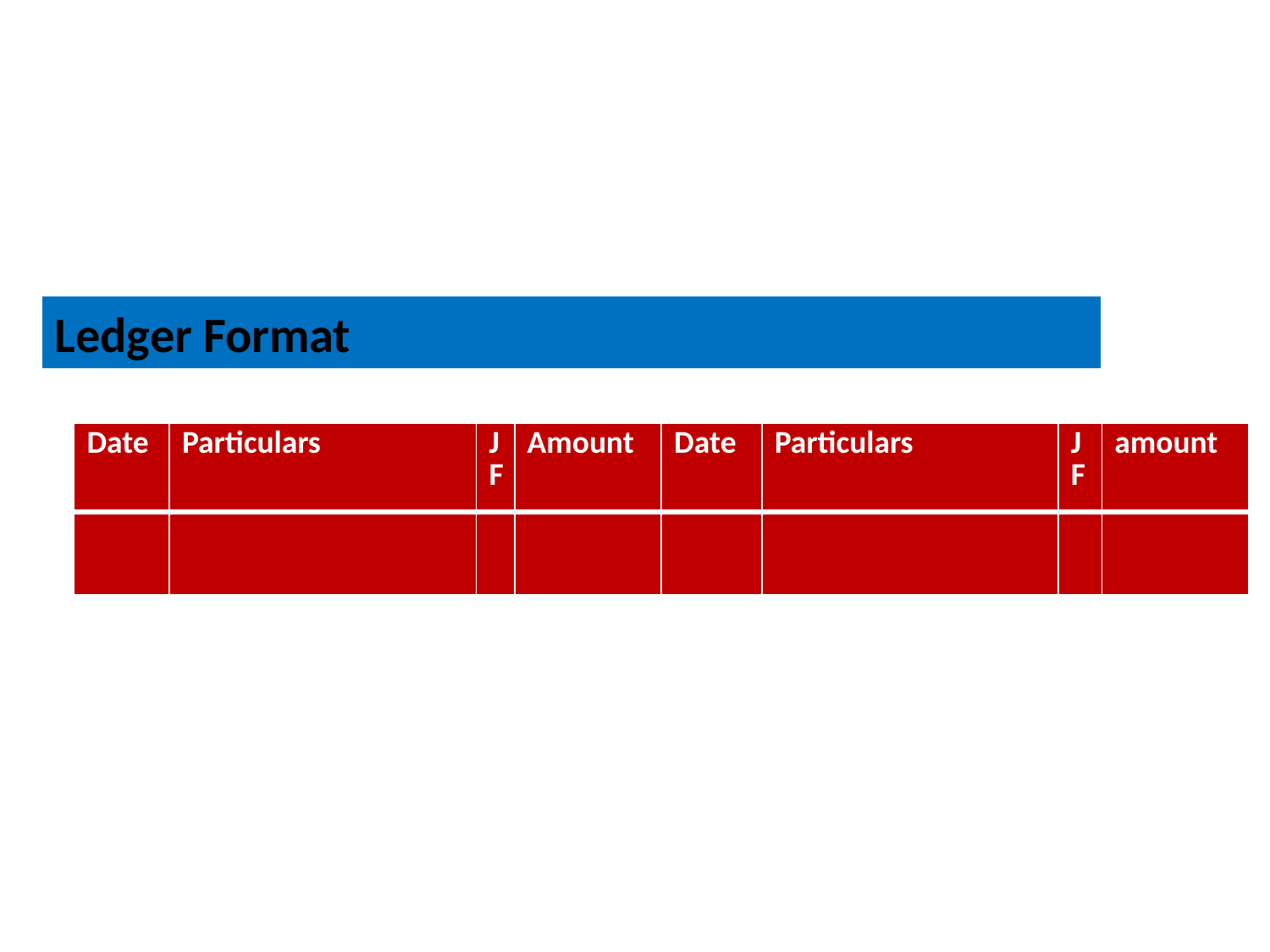

Ledger Format
| Date | Particulars | JF | Amount | Date | Particulars | JF | amount |
| --- | --- | --- | --- | --- | --- | --- | --- |
|  |  |  |  |  |  |  |  |